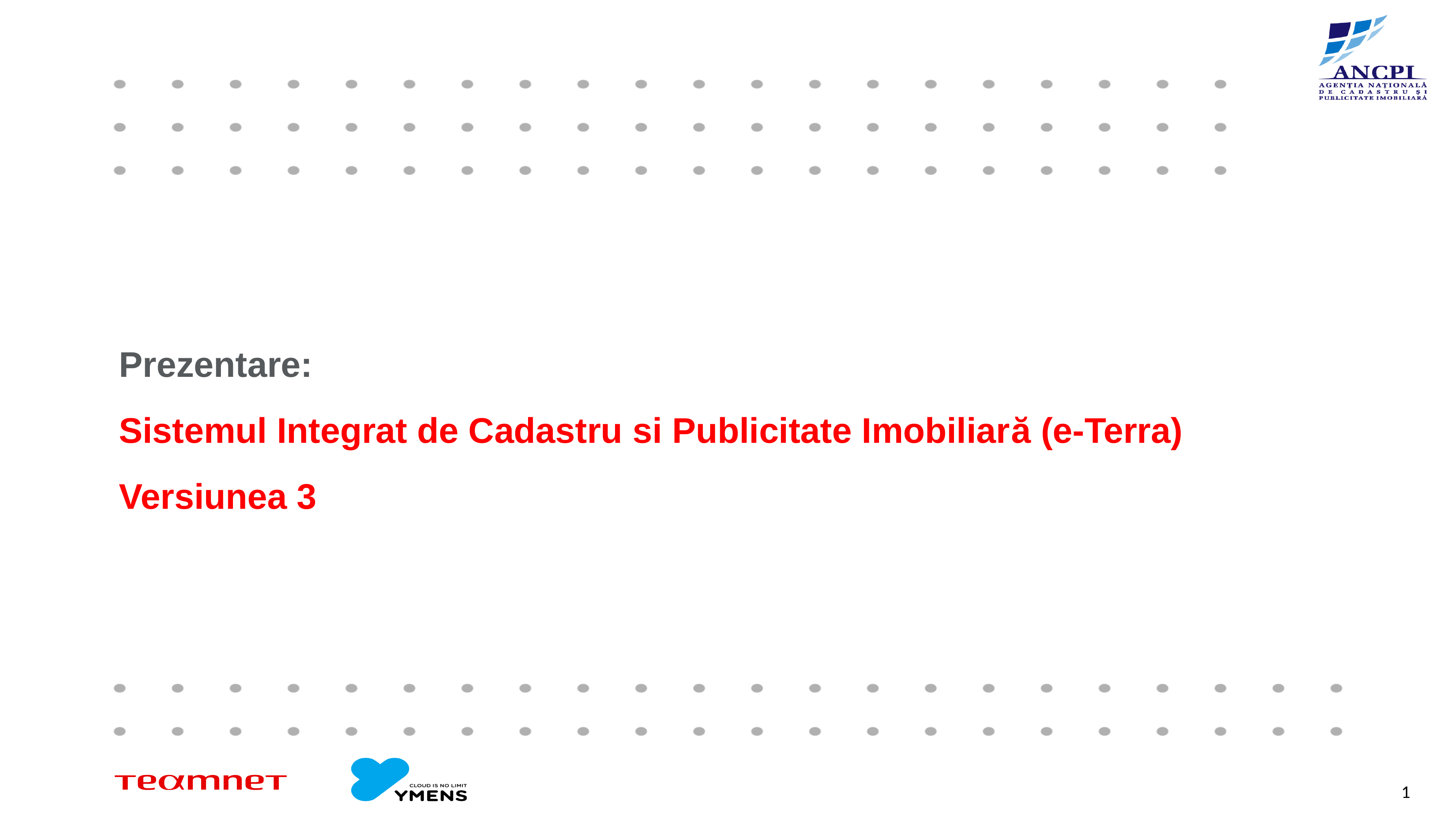

Prezentare:
Sistemul Integrat de Cadastru si Publicitate Imobiliară (e-Terra)
Versiunea 3

1